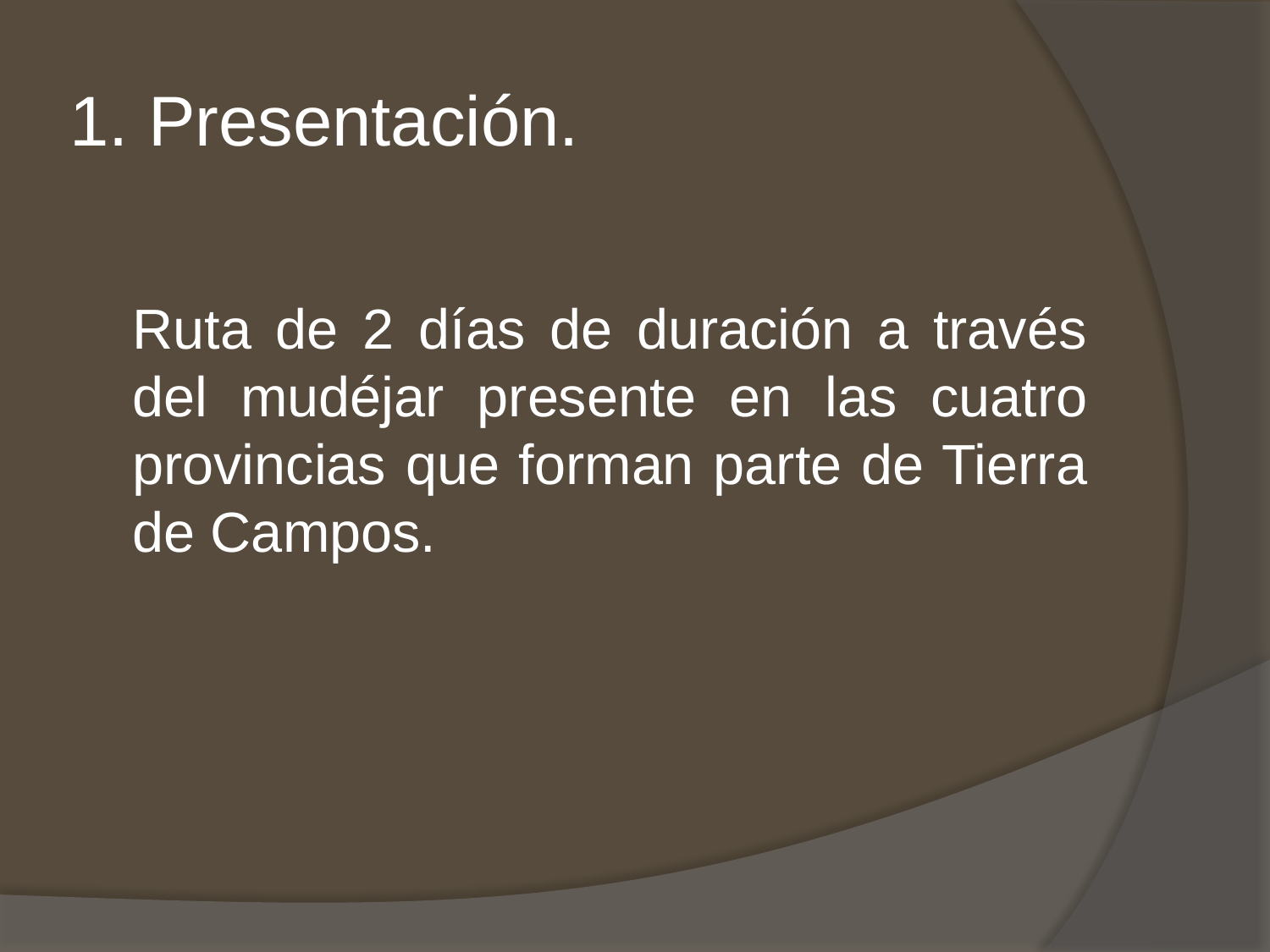

# 1. Presentación.
Ruta de 2 días de duración a través del mudéjar presente en las cuatro provincias que forman parte de Tierra de Campos.